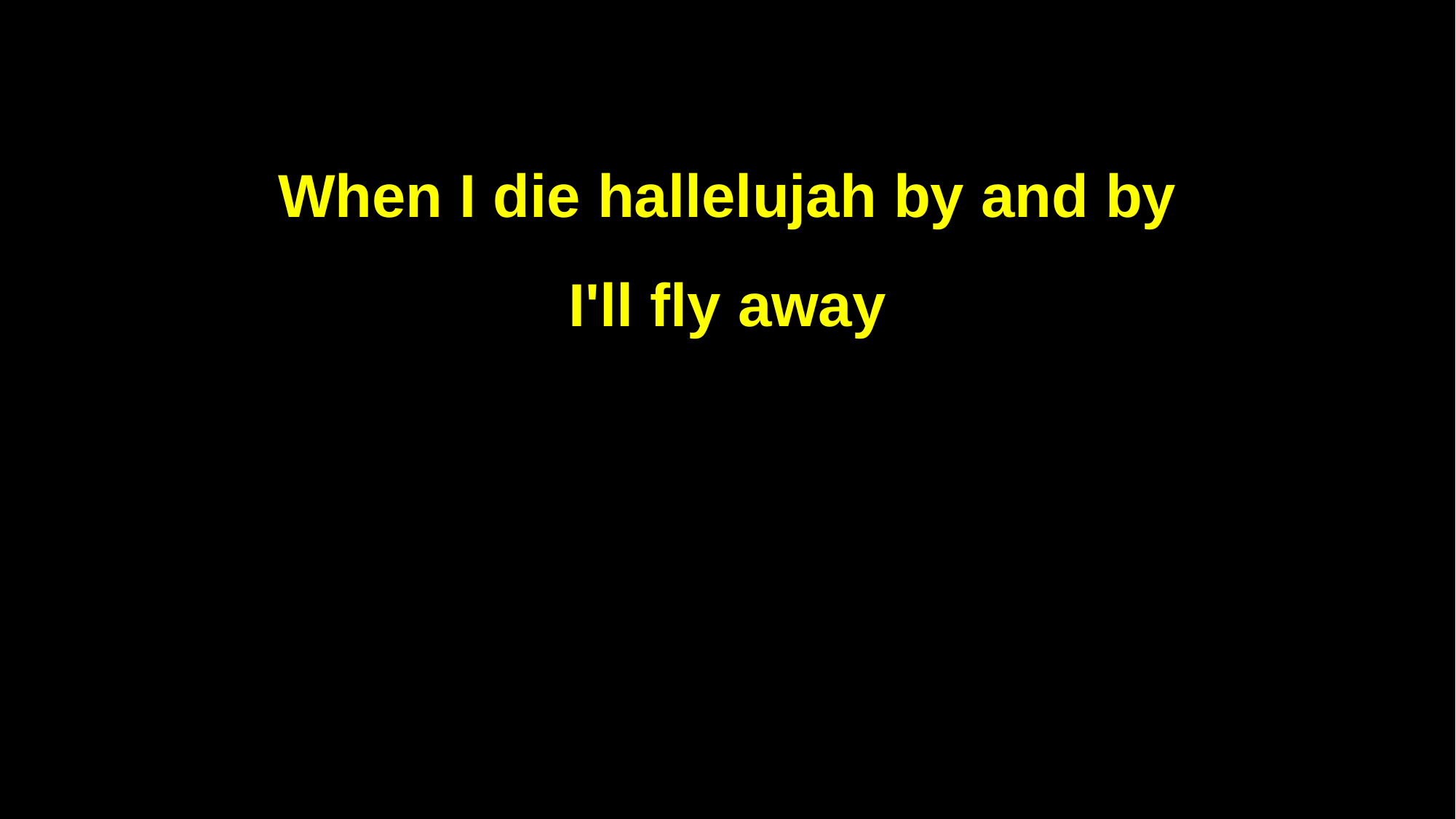

When I die hallelujah by and by
I'll fly away